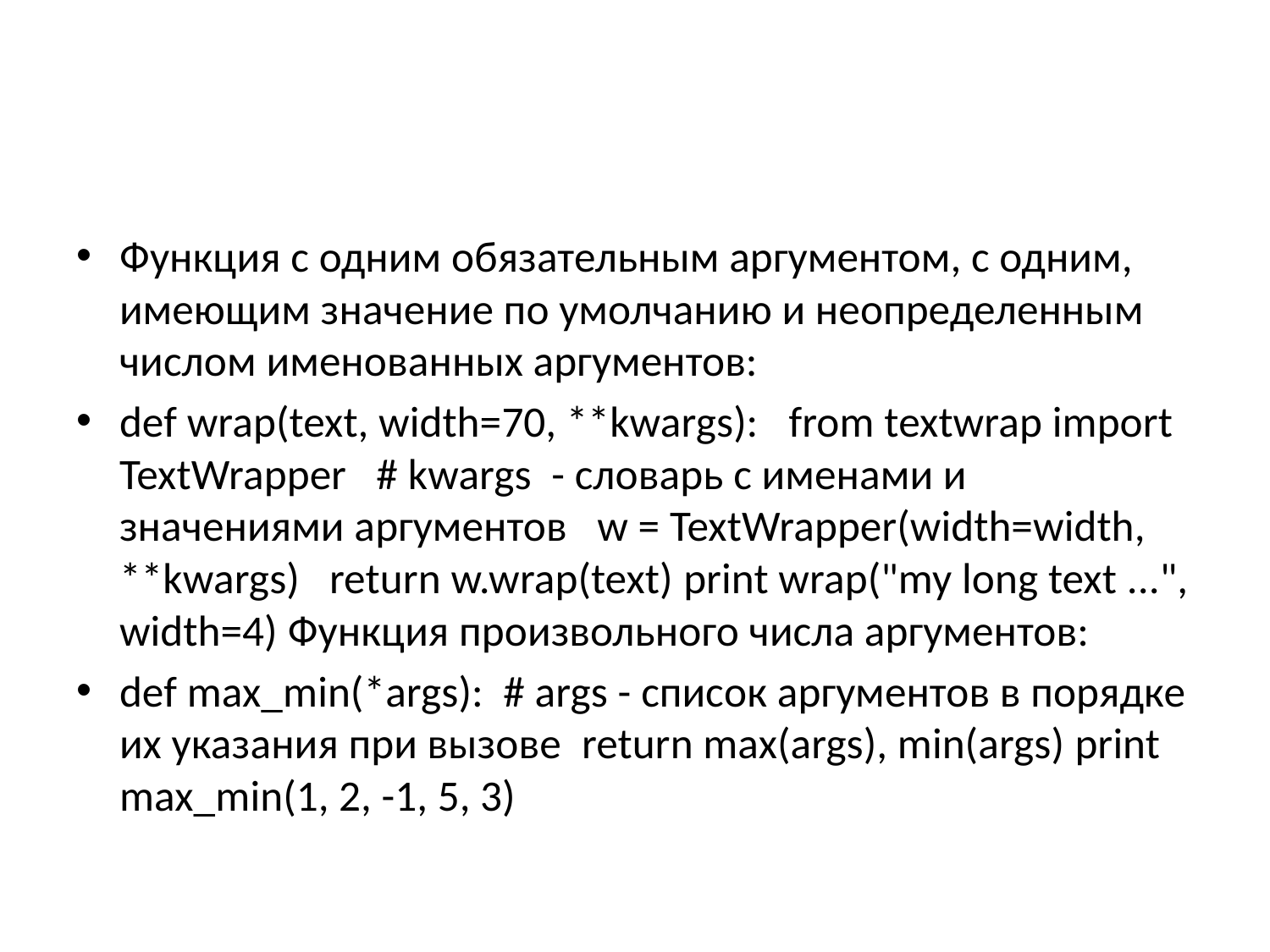

#
Функция с одним обязательным аргументом, с одним, имеющим значение по умолчанию и неопределенным числом именованных аргументов:
def wrap(text, width=70, **kwargs):   from textwrap import TextWrapper   # kwargs  - словарь с именами и значениями аргументов   w = TextWrapper(width=width, **kwargs)   return w.wrap(text) print wrap("my long text ...", width=4) Функция произвольного числа аргументов:
def max_min(*args):  # args - список аргументов в порядке их указания при вызове  return max(args), min(args) print max_min(1, 2, -1, 5, 3)